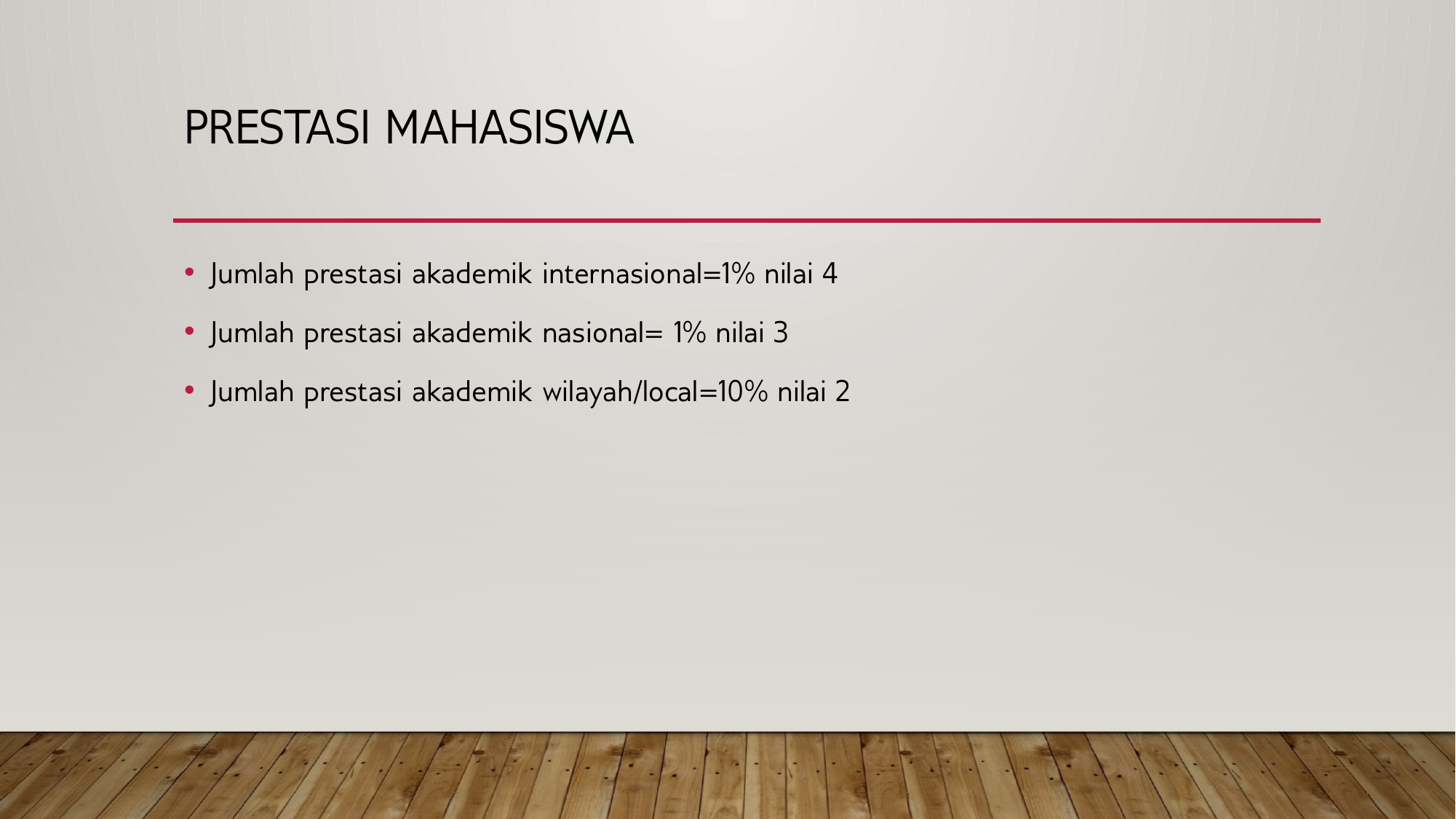

# Prestasi mahasiswa
Jumlah prestasi akademik internasional=1% nilai 4
Jumlah prestasi akademik nasional= 1% nilai 3
Jumlah prestasi akademik wilayah/local=10% nilai 2